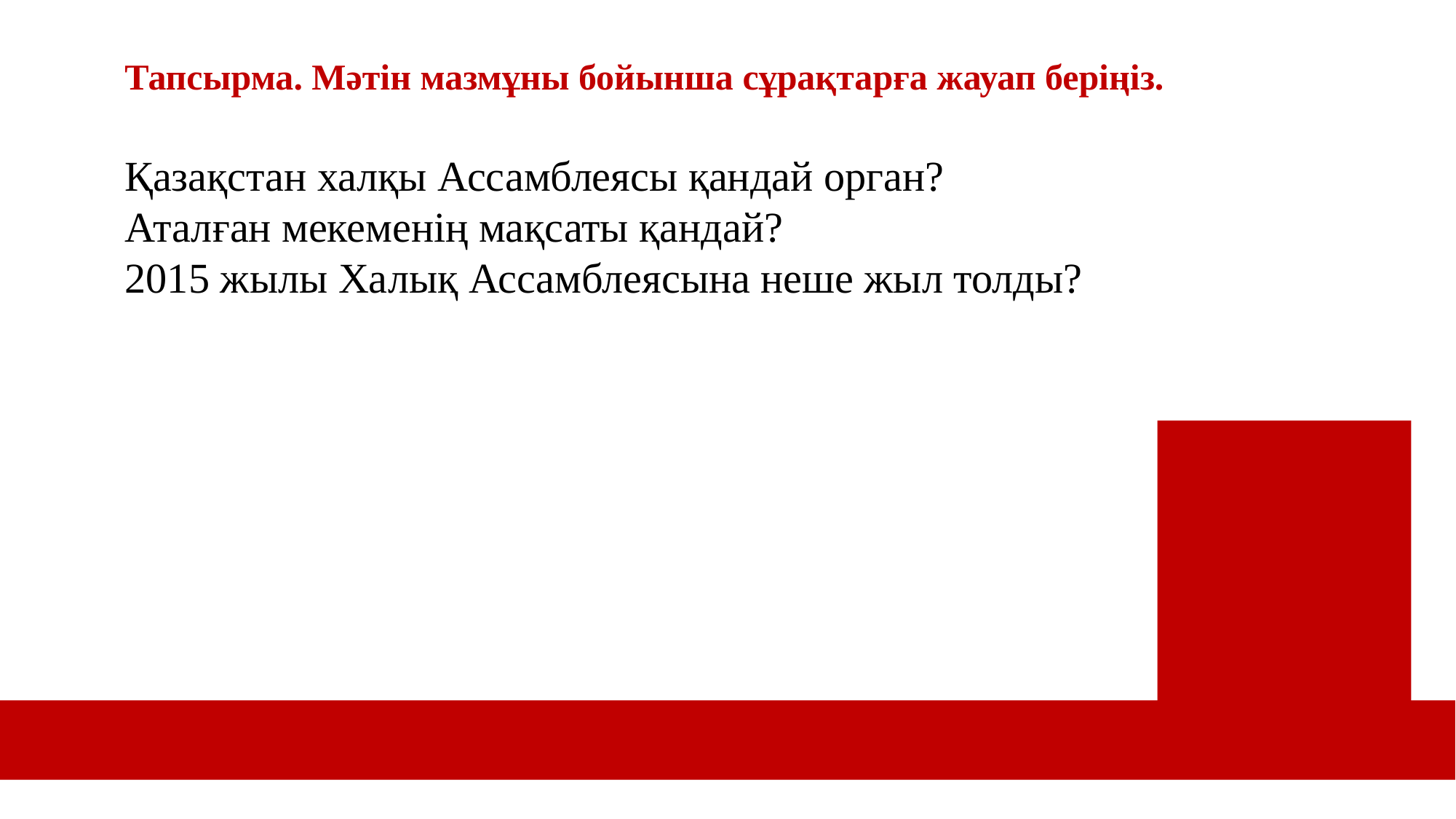

4
Тапсырма. Мәтін мазмұны бойынша сұрақтарға жауап беріңіз.

Қазақстан халқы Ассамблеясы қандай орган?
Аталған мекеменің мақсаты қандай?
2015 жылы Халық Ассамблеясына неше жыл толды?